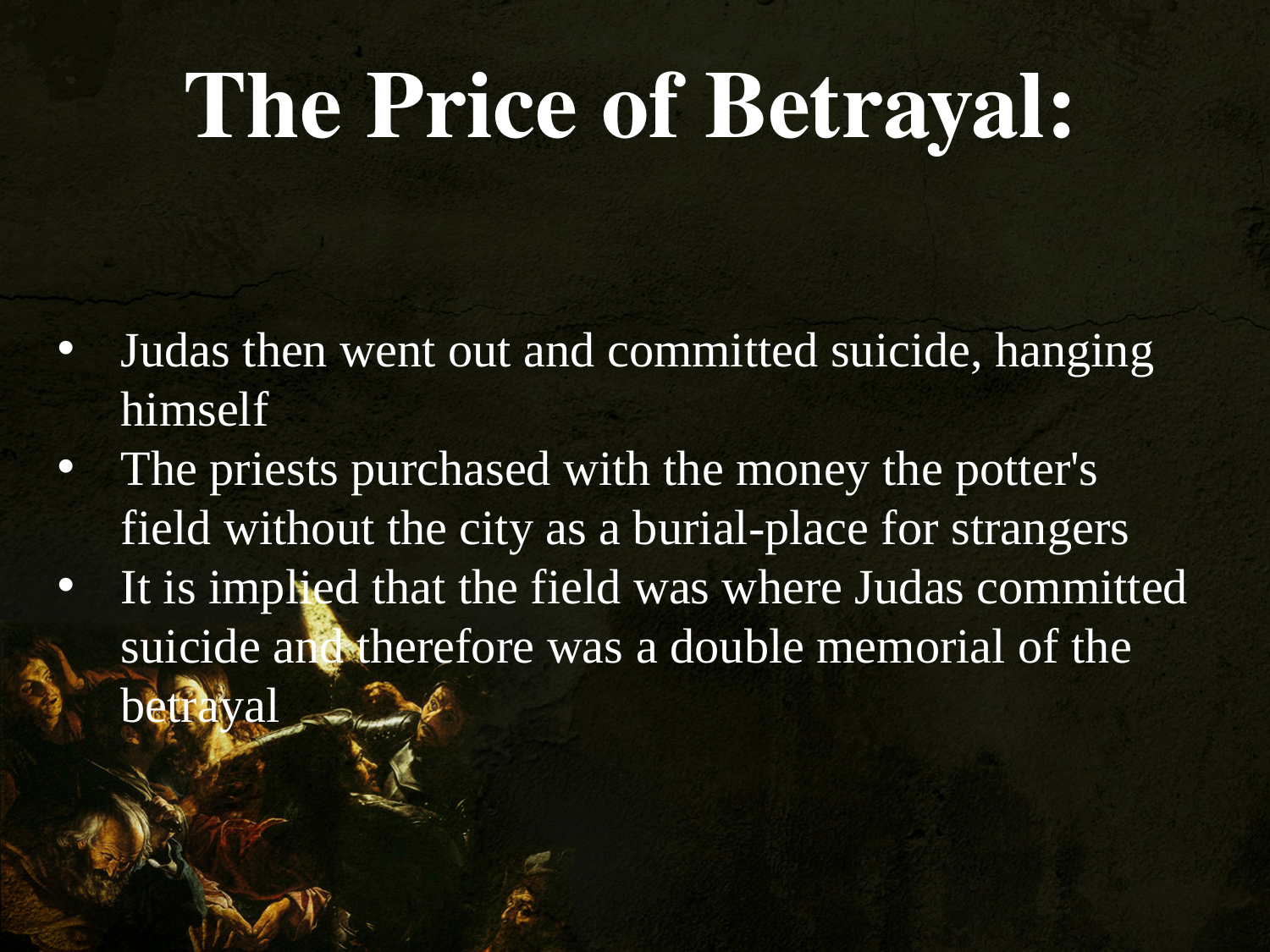

The Price of Betrayal:
Judas then went out and committed suicide, hanging himself
The priests purchased with the money the potter's field without the city as a burial-place for strangers
It is implied that the field was where Judas committed suicide and therefore was a double memorial of the betrayal